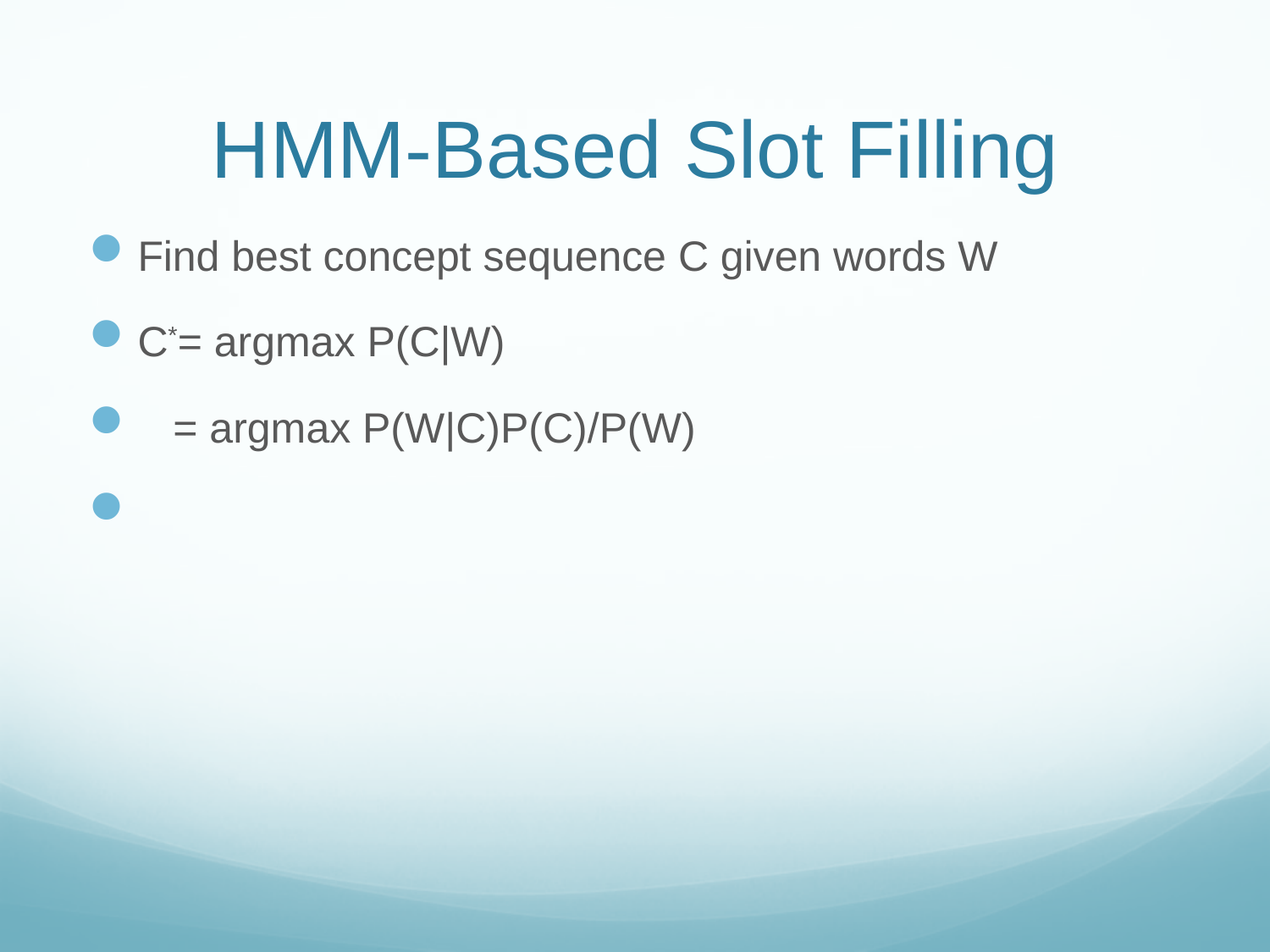

# HMM-Based Slot Filling
Find best concept sequence C given words W
C*= argmax P(C|W)
   = argmax P(W|C)P(C)/P(W)